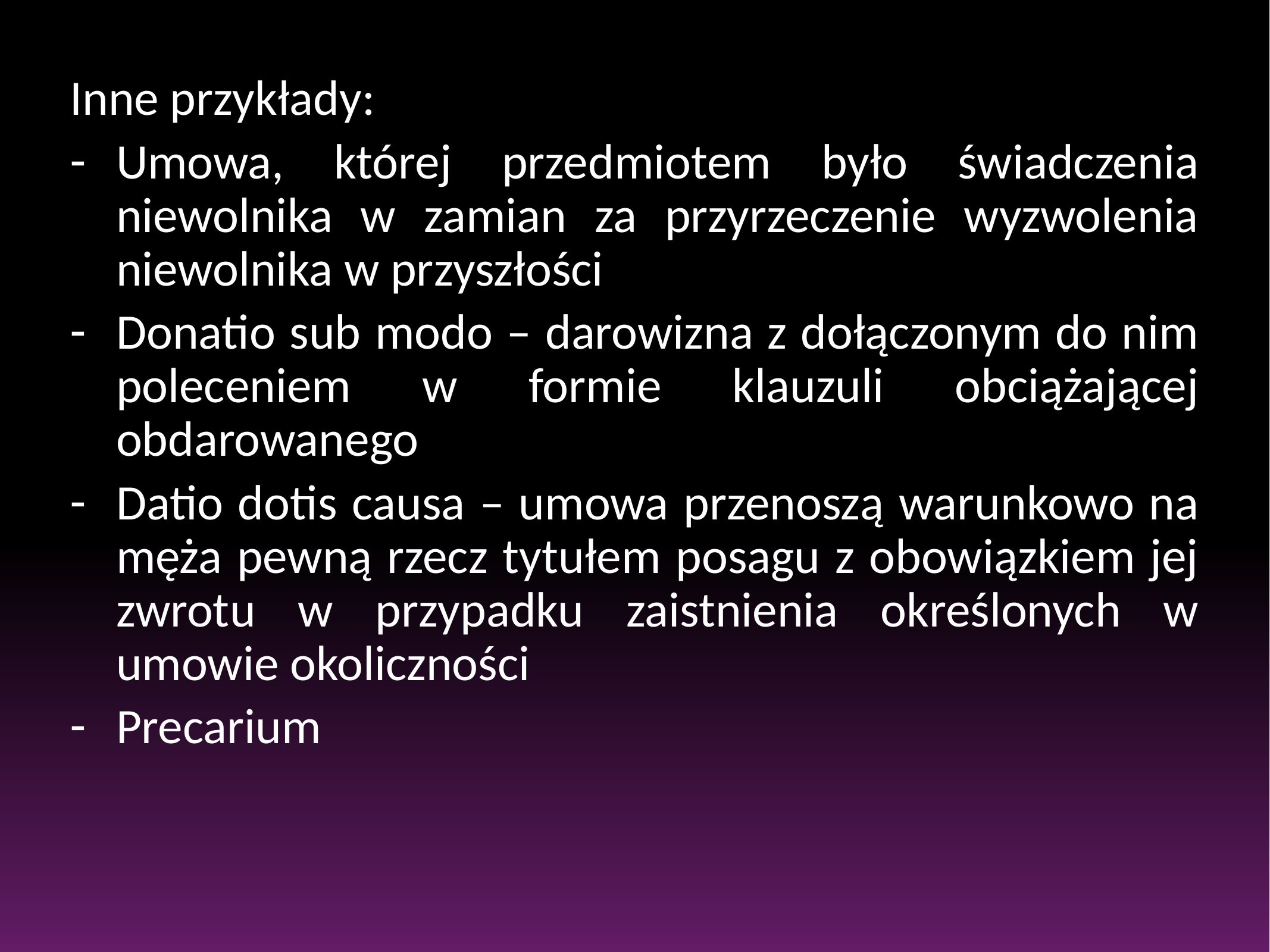

Inne przykłady:
Umowa, której przedmiotem było świadczenia niewolnika w zamian za przyrzeczenie wyzwolenia niewolnika w przyszłości
Donatio sub modo – darowizna z dołączonym do nim poleceniem w formie klauzuli obciążającej obdarowanego
Datio dotis causa – umowa przenoszą warunkowo na męża pewną rzecz tytułem posagu z obowiązkiem jej zwrotu w przypadku zaistnienia określonych w umowie okoliczności
Precarium